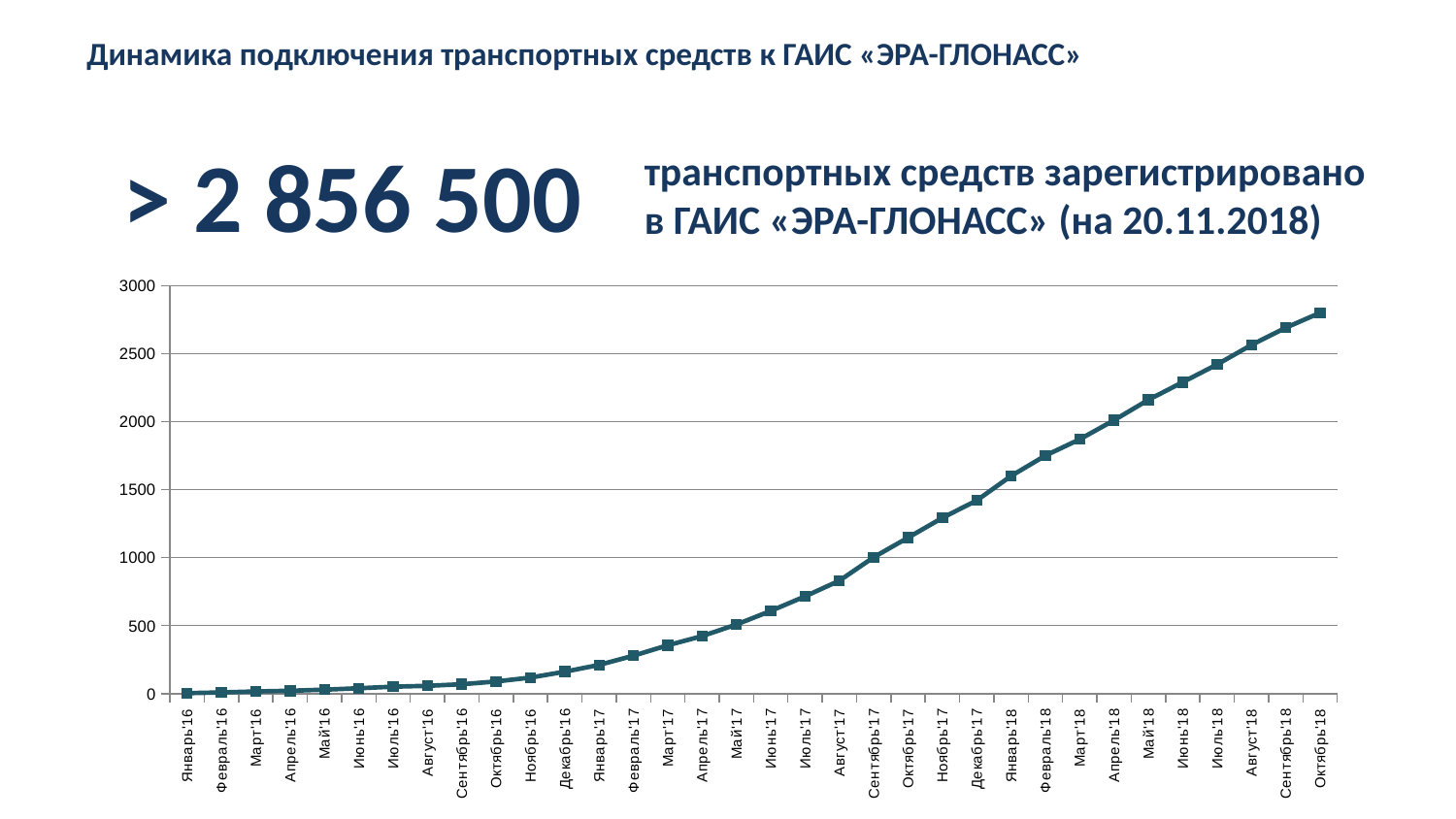

Динамика подключения транспортных средств к ГАИС «ЭРА-ГЛОНАСС»
> 2 856 500
транспортных средств зарегистрировано в ГАИС «ЭРА-ГЛОНАСС» (на 20.11.2018)

### Chart

| Category |  |
|---|---|
| Январь'16 | 3.5 |
| Февраль'16 | 9.0 |
| Март'16 | 16.2 |
| Апрель'16 | 21.3 |
| Май'16 | 29.3 |
| Июнь'16 | 39.8 |
| Июль'16 | 51.2 |
| Август'16 | 57.4 |
| Сентябрь'16 | 69.1 |
| Октябрь'16 | 89.6 |
| Ноябрь'16 | 118.0 |
| Декабрь'16 | 161.5 |
| Январь'17 | 211.0 |
| Февраль'17 | 278.9 |
| Март'17 | 355.5 |
| Апрель'17 | 423.2 |
| Май'17 | 508.1 |
| Июнь'17 | 607.9 |
| Июль'17 | 714.7 |
| Август'17 | 830.8 |
| Сентябрь'17 | 1003.0 |
| Октябрь'17 | 1147.0 |
| Ноябрь'17 | 1292.0 |
| Декабрь'17 | 1420.0 |
| Январь'18 | 1600.0 |
| Февраль'18 | 1750.0 |
| Март'18 | 1870.0 |
| Апрель'18 | 2010.0 |
| Май'18 | 2160.0 |
| Июнь'18 | 2290.0 |
| Июль'18 | 2420.0 |
| Август'18 | 2563.0 |
| Сентябрь'18 | 2690.0 |
| Октябрь'18 | 2800.0 |